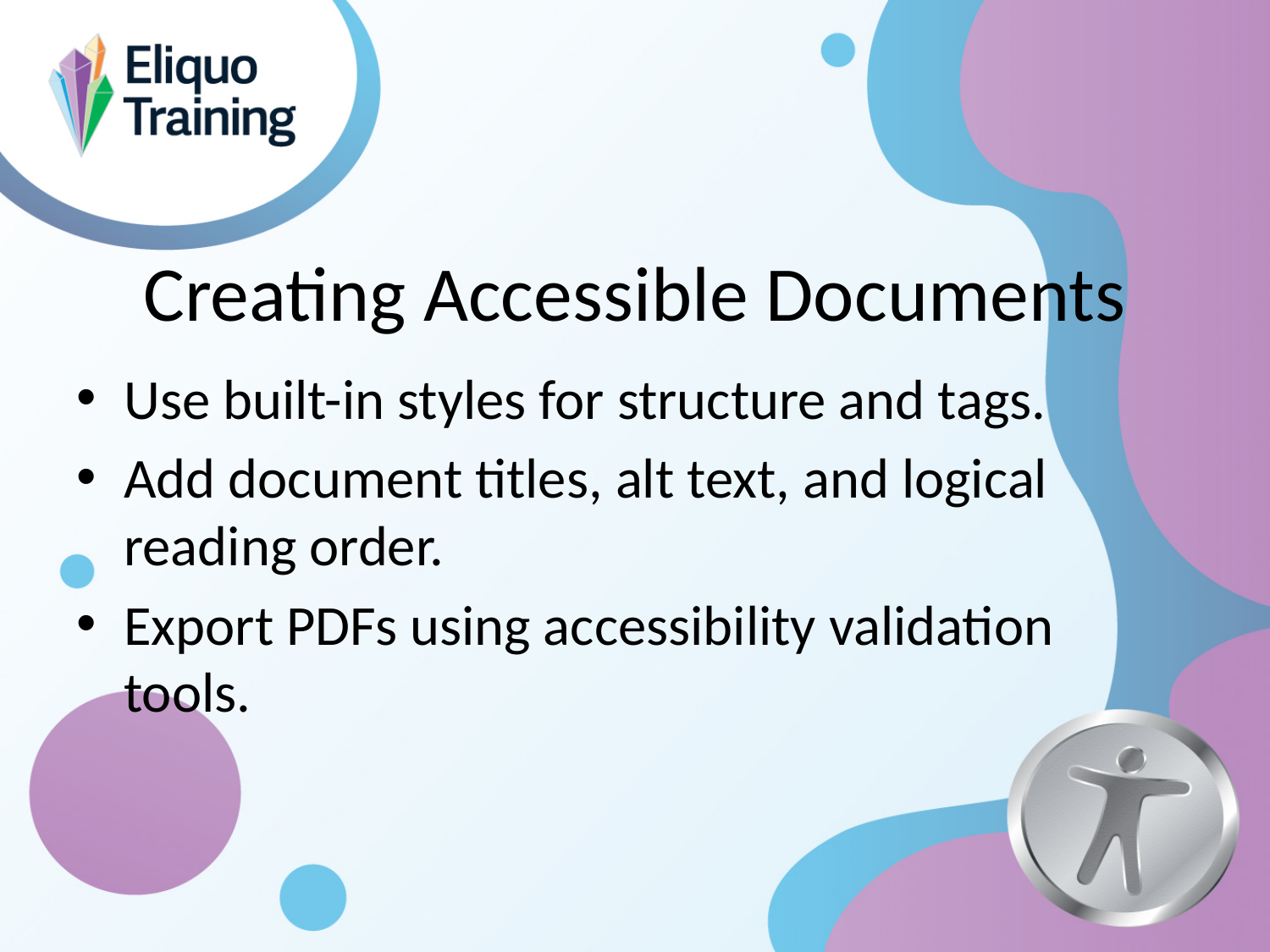

# Creating Accessible Documents
Use built-in styles for structure and tags.
Add document titles, alt text, and logical reading order.
Export PDFs using accessibility validation tools.